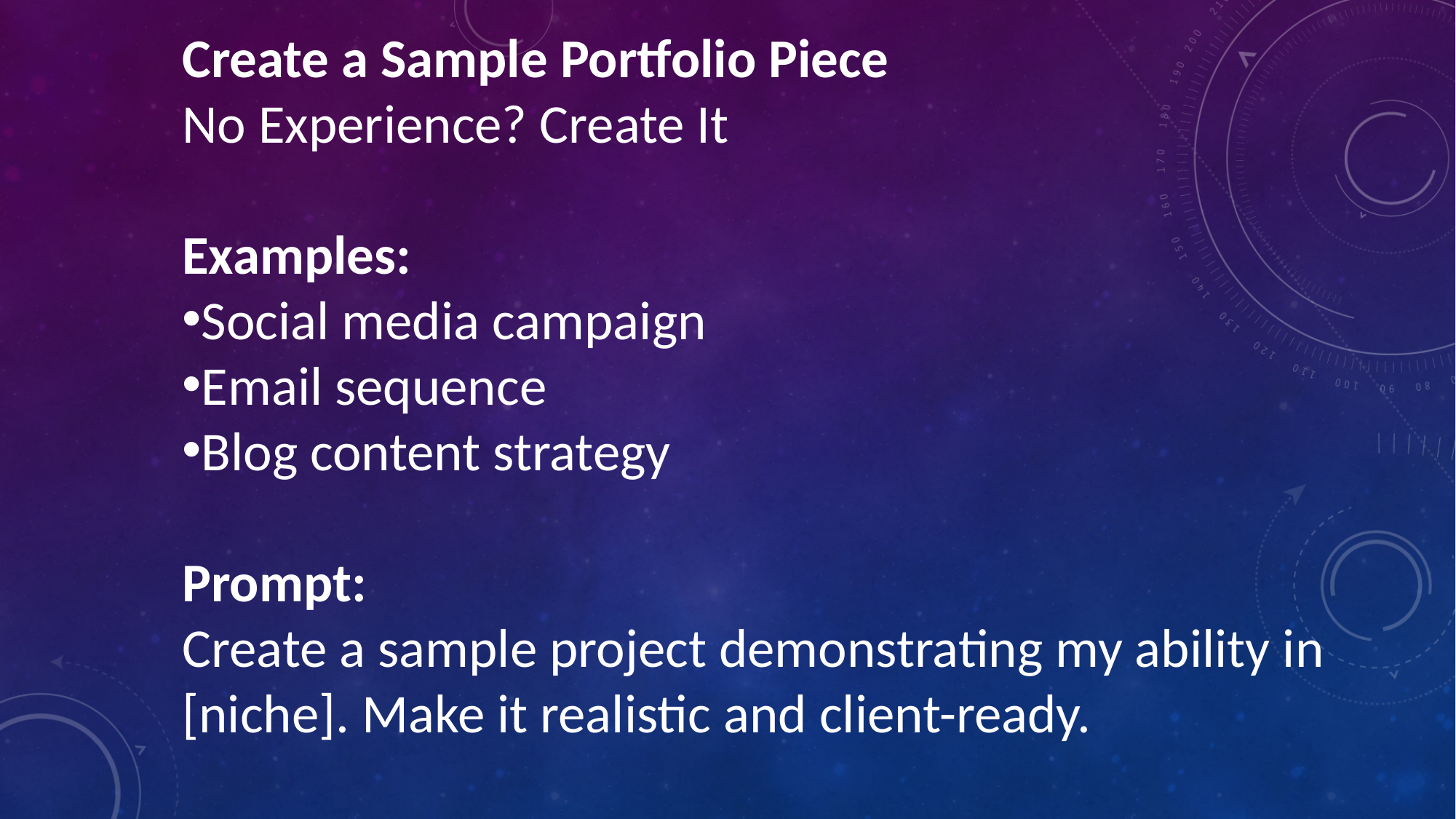

Create a Sample Portfolio Piece
No Experience? Create It

Examples:
Social media campaign
Email sequence
Blog content strategy

Prompt:
Create a sample project demonstrating my ability in [niche]. Make it realistic and client-ready.